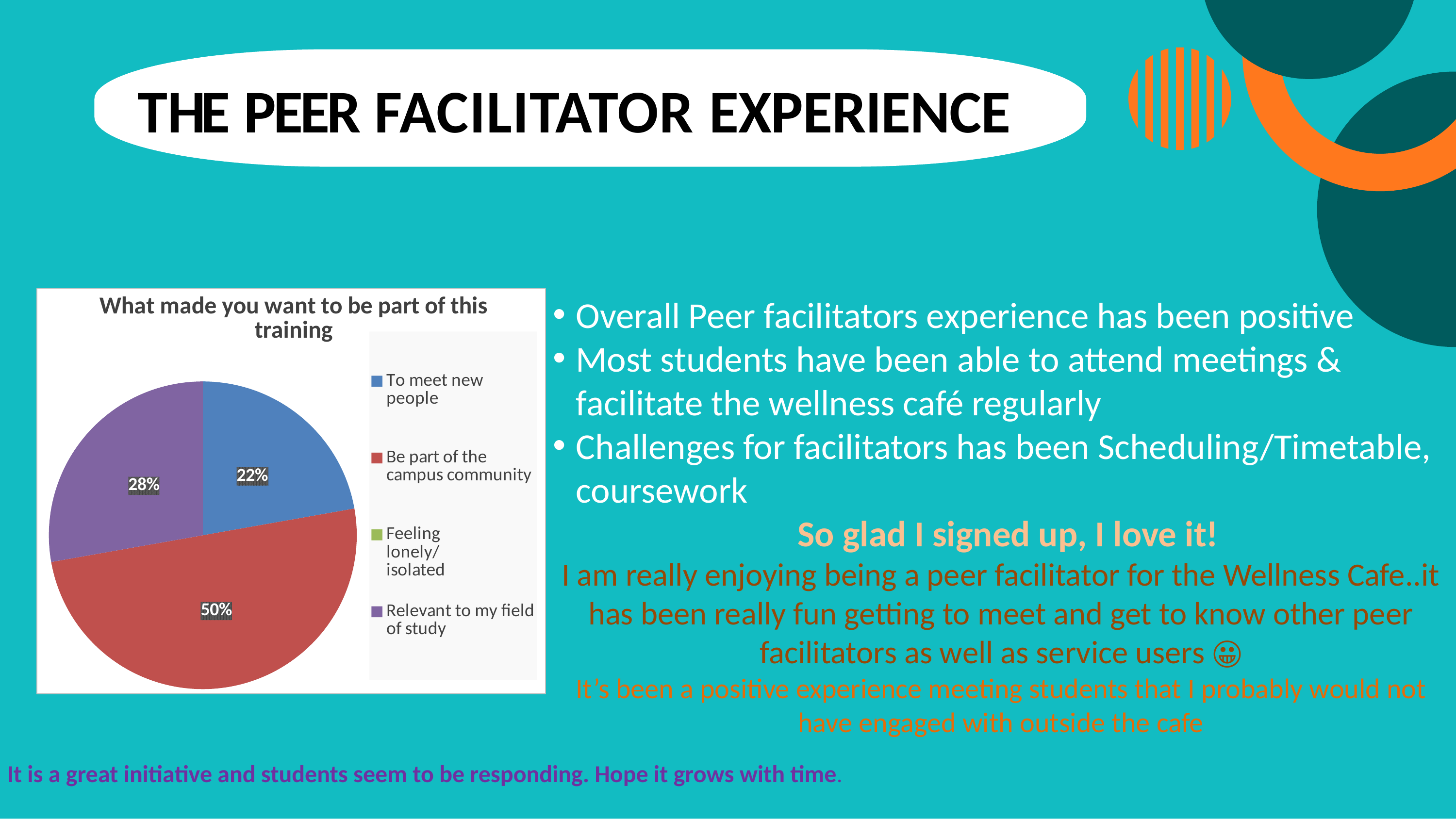

THE PEER FACILITATOR EXPERIENCE

### Chart: What made you want to be part of this training

| Category | What made you want to be part of this training |
|---|---|
| To meet new people | 4.0 |
| Be part of the campus community | 9.0 |
| Feeling lonely/isolated | 0.0 |
| Relevant to my field of study | 5.0 |
Overall Peer facilitators experience has been positive
Most students have been able to attend meetings & facilitate the wellness café regularly
Challenges for facilitators has been Scheduling/Timetable, coursework
  So glad I signed up, I love it!
I am really enjoying being a peer facilitator for the Wellness Cafe..it has been really fun getting to meet and get to know other peer facilitators as well as service users 😀
It’s been a positive experience meeting students that I probably would not have engaged with outside the cafe
It is a great initiative and students seem to be responding. Hope it grows with time.